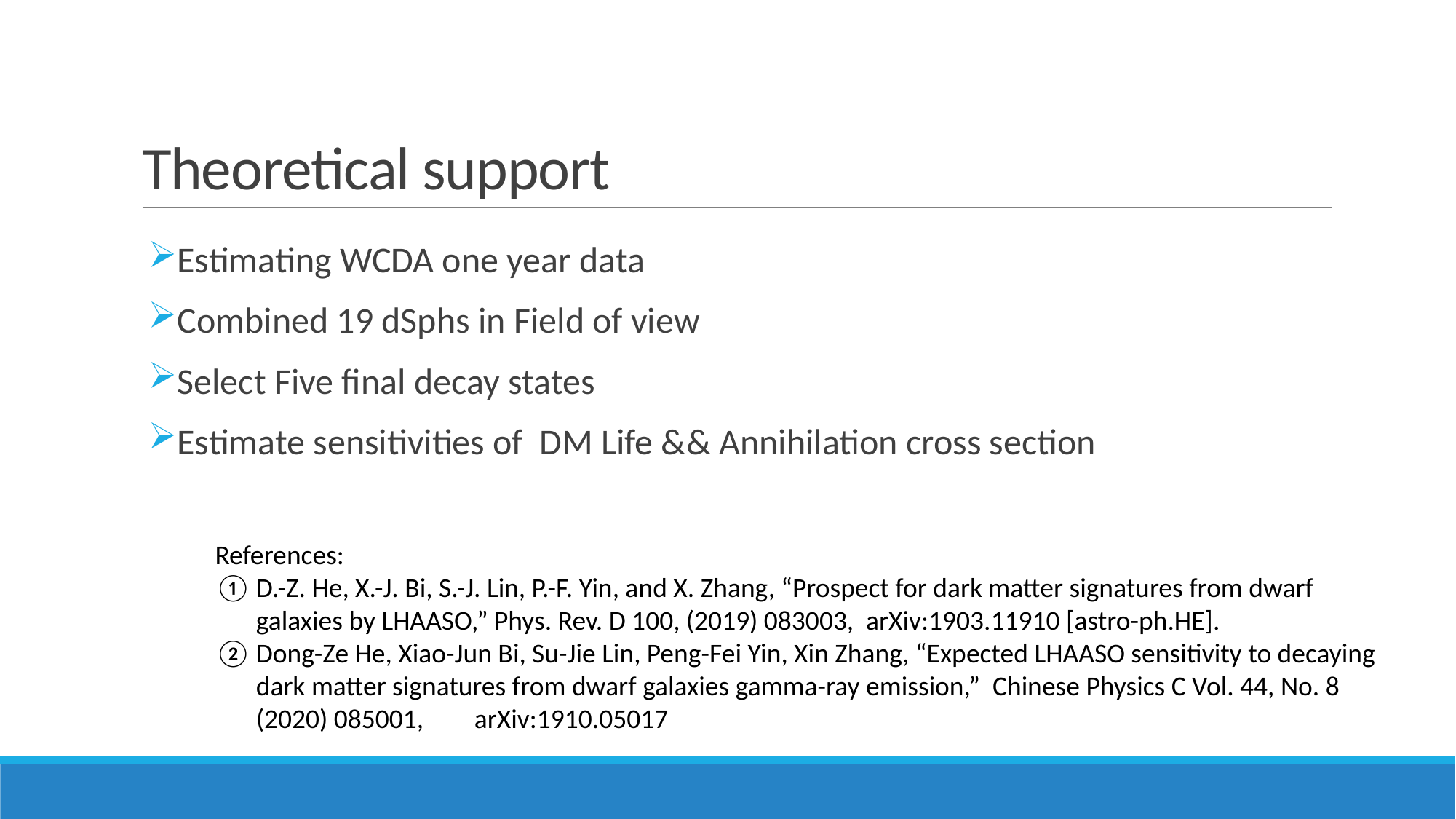

# Theoretical support
Estimating WCDA one year data
Combined 19 dSphs in Field of view
Select Five final decay states
Estimate sensitivities of  DM Life && Annihilation cross section

References:
D.-Z. He, X.-J. Bi, S.-J. Lin, P.-F. Yin, and X. Zhang, “Prospect for dark matter signatures from dwarf galaxies by LHAASO,” Phys. Rev. D 100, (2019) 083003,  arXiv:1903.11910 [astro-ph.HE].
Dong-Ze He, Xiao-Jun Bi, Su-Jie Lin, Peng-Fei Yin, Xin Zhang, “Expected LHAASO sensitivity to decaying dark matter signatures from dwarf galaxies gamma-ray emission,”  Chinese Physics C Vol. 44, No. 8 (2020) 085001, 	arXiv:1910.05017

4